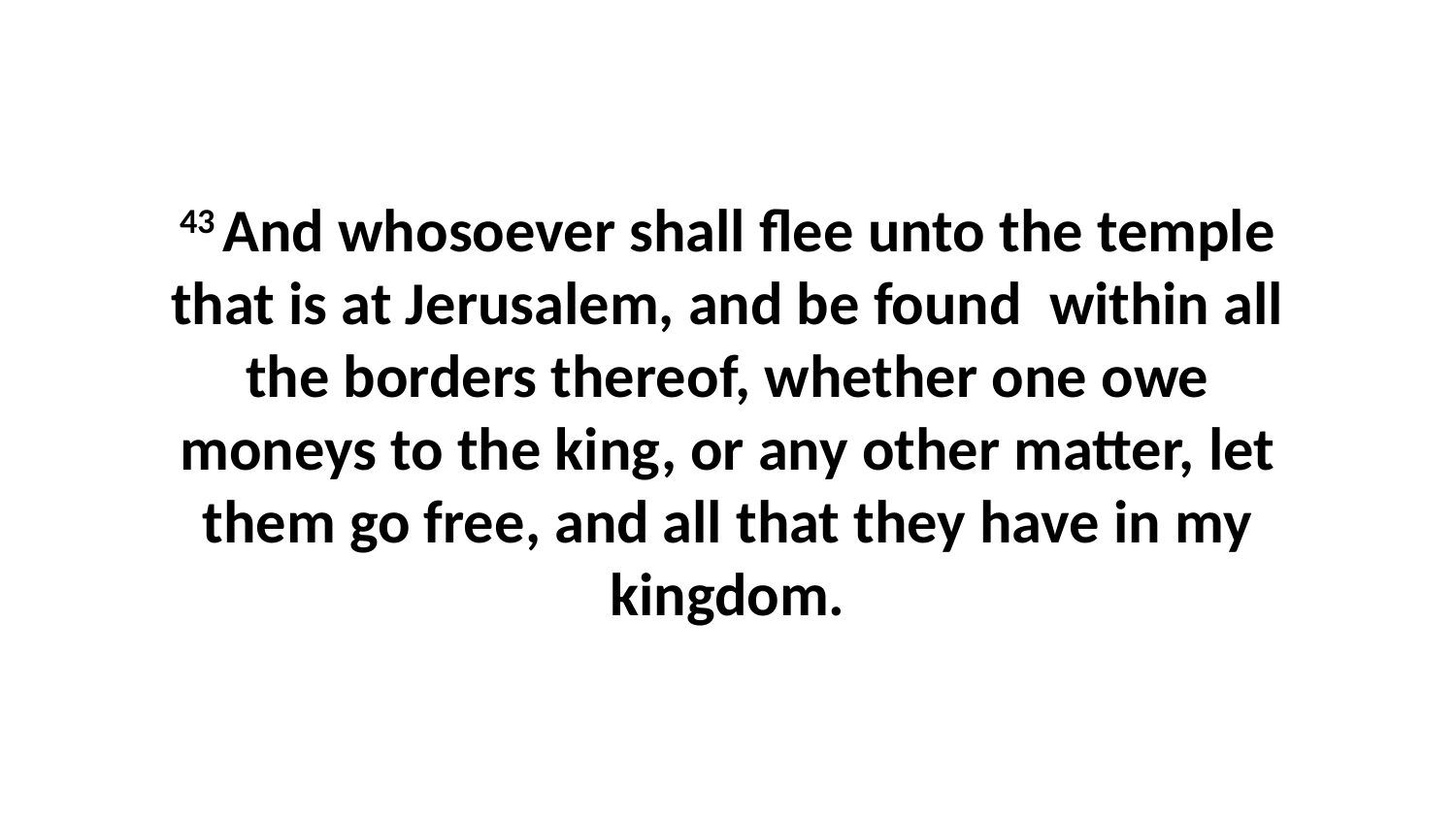

43 And whosoever shall flee unto the temple that is at Jerusalem, and be found  within all the borders thereof, whether one owe moneys to the king, or any other matter, let them go free, and all that they have in my kingdom.